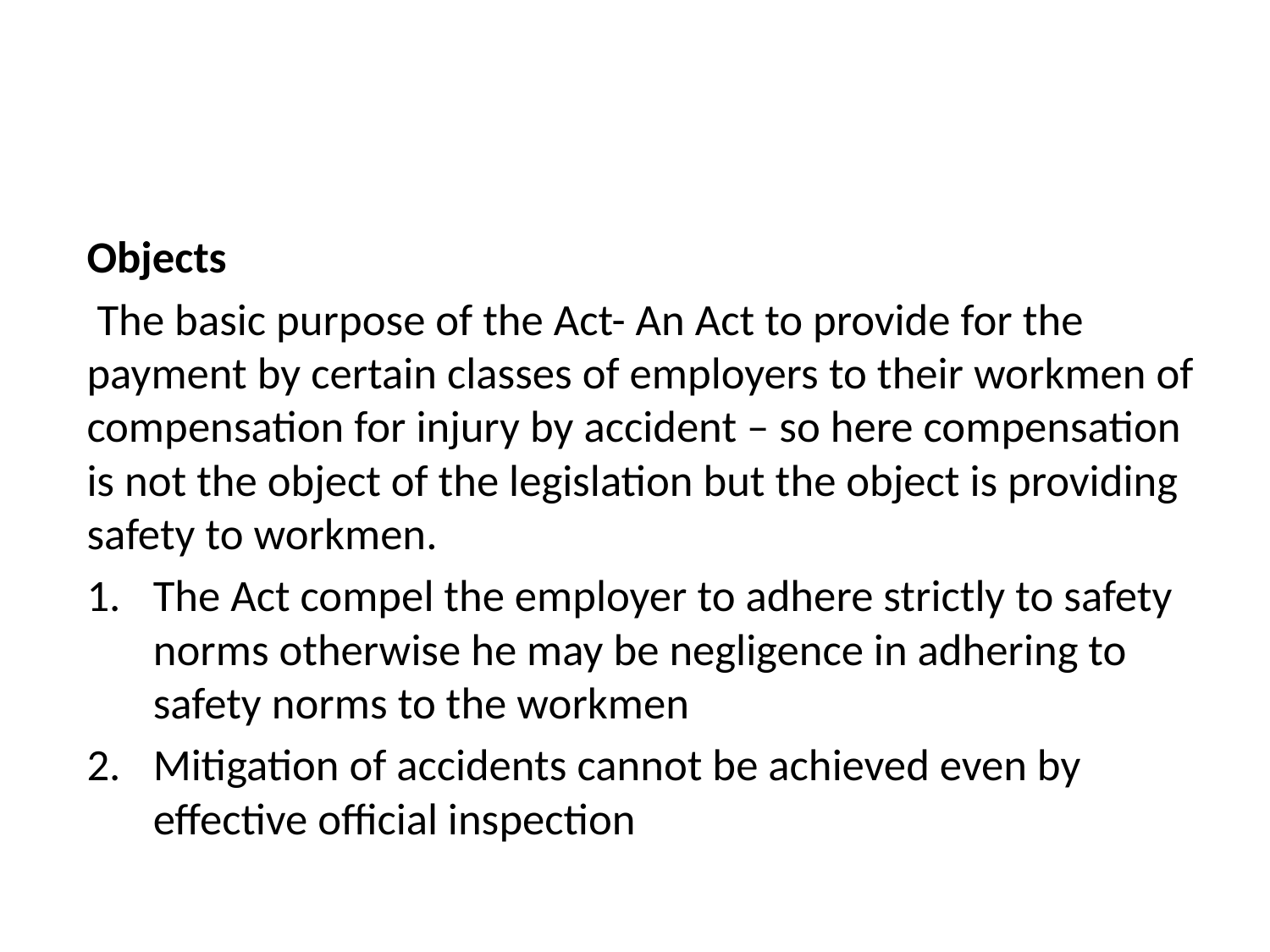

#
Objects
 The basic purpose of the Act- An Act to provide for the payment by certain classes of employers to their workmen of compensation for injury by accident – so here compensation is not the object of the legislation but the object is providing safety to workmen.
The Act compel the employer to adhere strictly to safety norms otherwise he may be negligence in adhering to safety norms to the workmen
Mitigation of accidents cannot be achieved even by effective official inspection